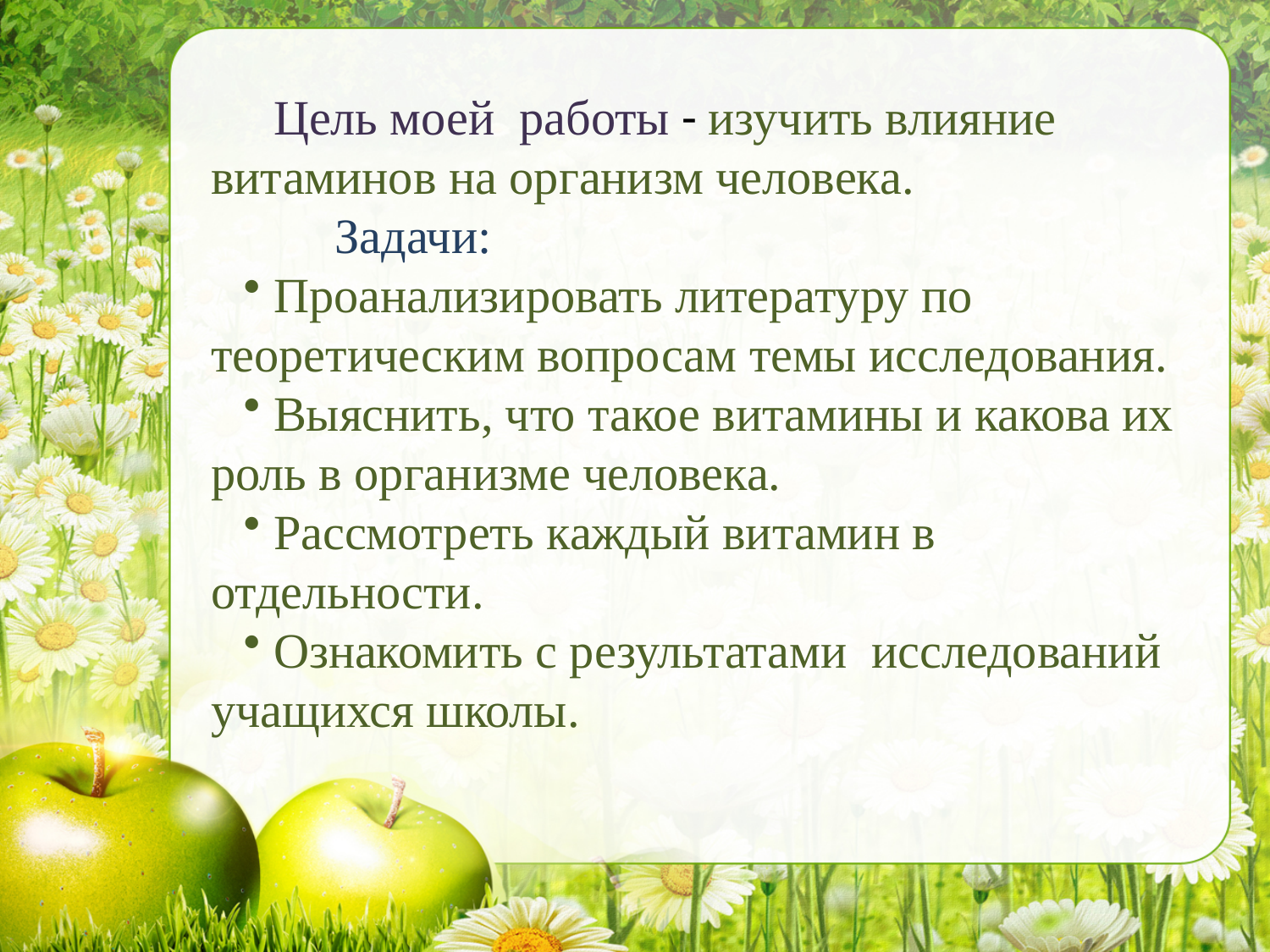

Цель моей  работы - изучить влияние витаминов на организм человека.
     Задачи:
Проанализировать литературу по теоретическим вопросам темы исследования.
Выяснить, что такое витамины и какова их роль в организме человека.
Рассмотреть каждый витамин в отдельности.
Ознакомить с результатами  исследований учащихся школы.